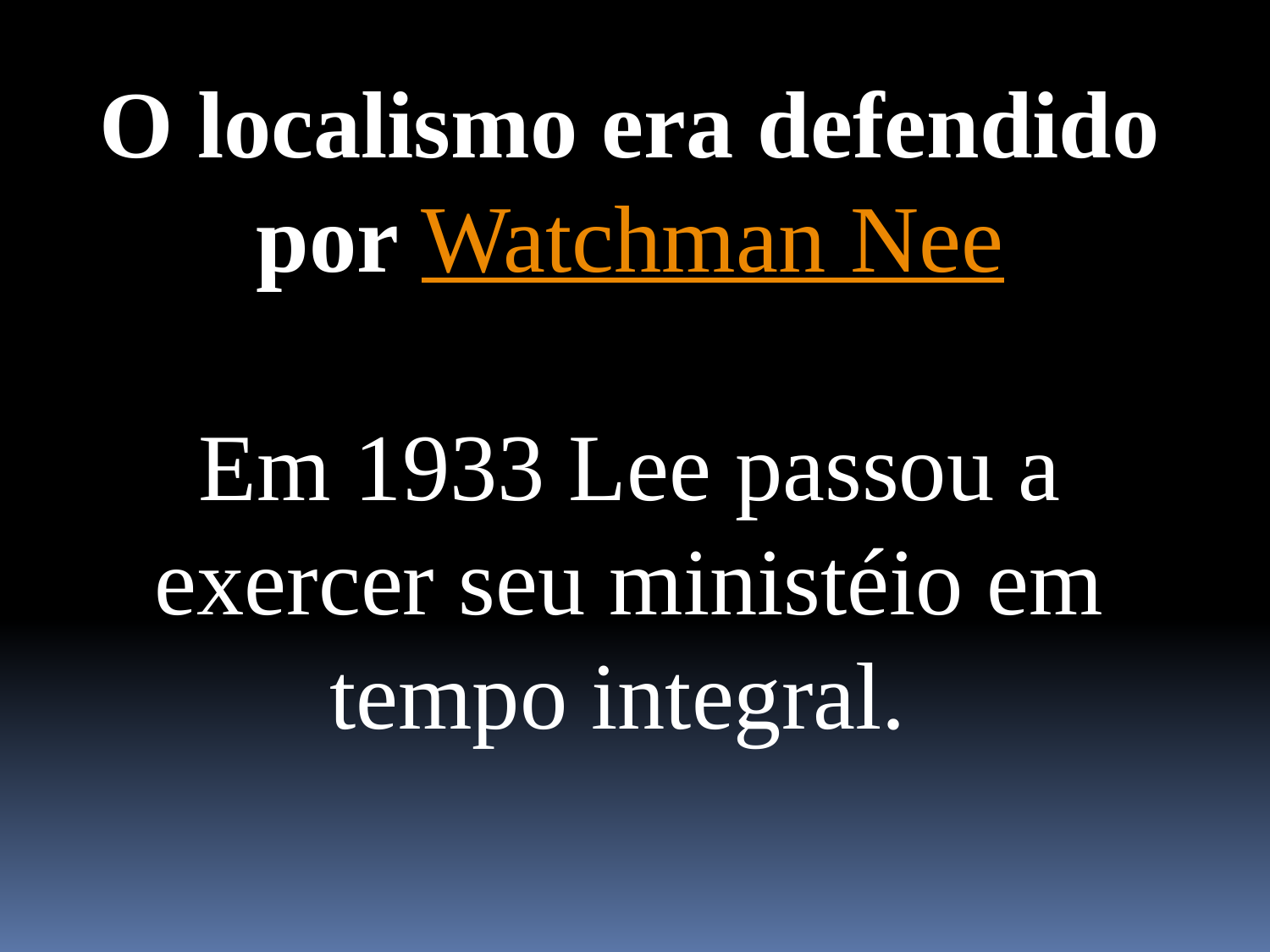

O localismo era defendido por Watchman Nee

Em 1933 Lee passou a exercer seu ministéio em tempo integral.